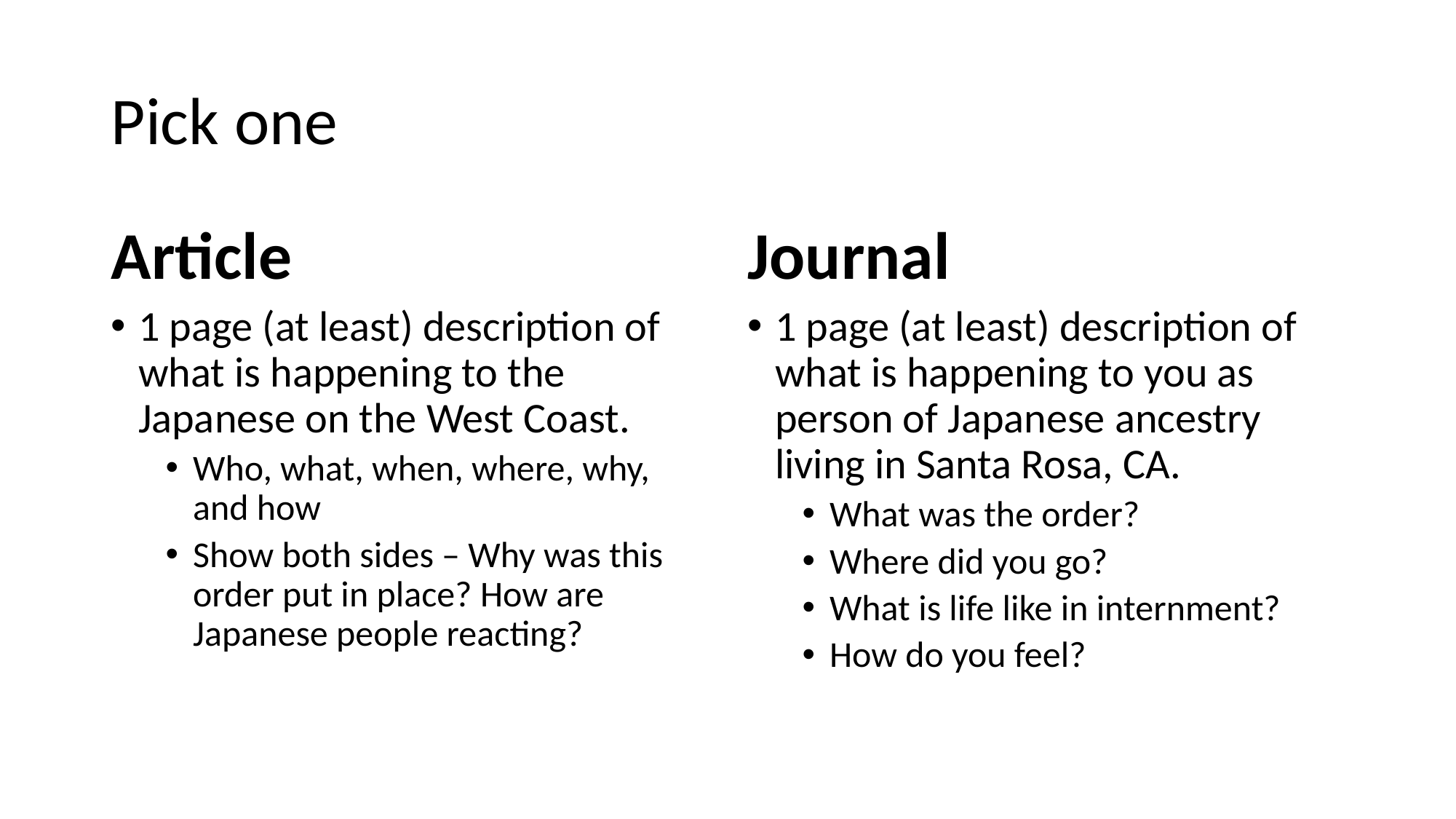

# Pick one
Article
Journal
1 page (at least) description of what is happening to the Japanese on the West Coast.
Who, what, when, where, why, and how
Show both sides – Why was this order put in place? How are Japanese people reacting?
1 page (at least) description of what is happening to you as person of Japanese ancestry living in Santa Rosa, CA.
What was the order?
Where did you go?
What is life like in internment?
How do you feel?